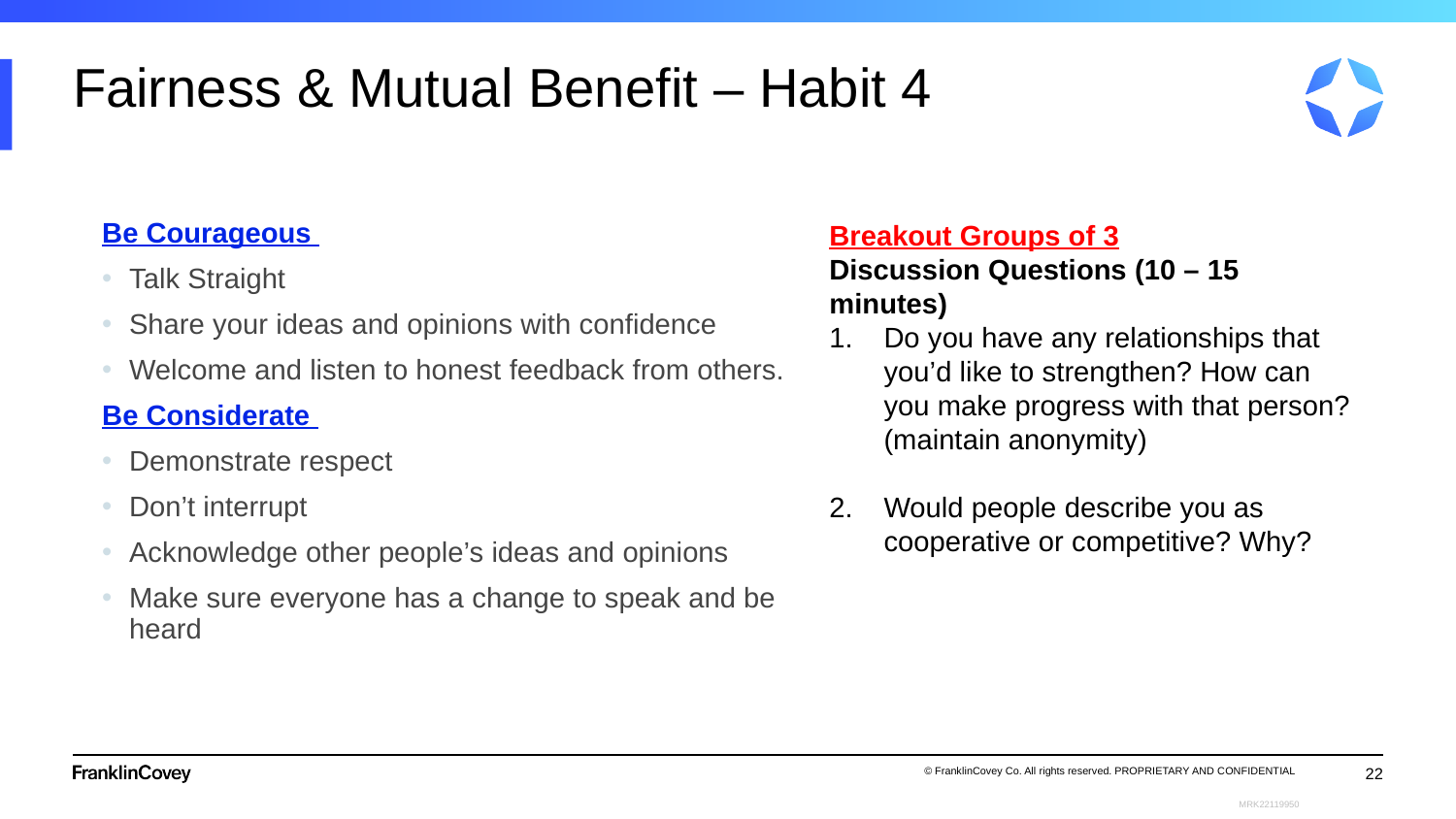

# Fairness & Mutual Benefit – Habit 4

Breakout Groups of 3
Discussion Questions (10 – 15 minutes)
Do you have any relationships that you’d like to strengthen? How can you make progress with that person? (maintain anonymity)

Would people describe you as cooperative or competitive? Why?
Be Courageous
Talk Straight
Share your ideas and opinions with confidence
Welcome and listen to honest feedback from others.
Be Considerate
Demonstrate respect
Don’t interrupt
Acknowledge other people’s ideas and opinions
Make sure everyone has a change to speak and be heard

22